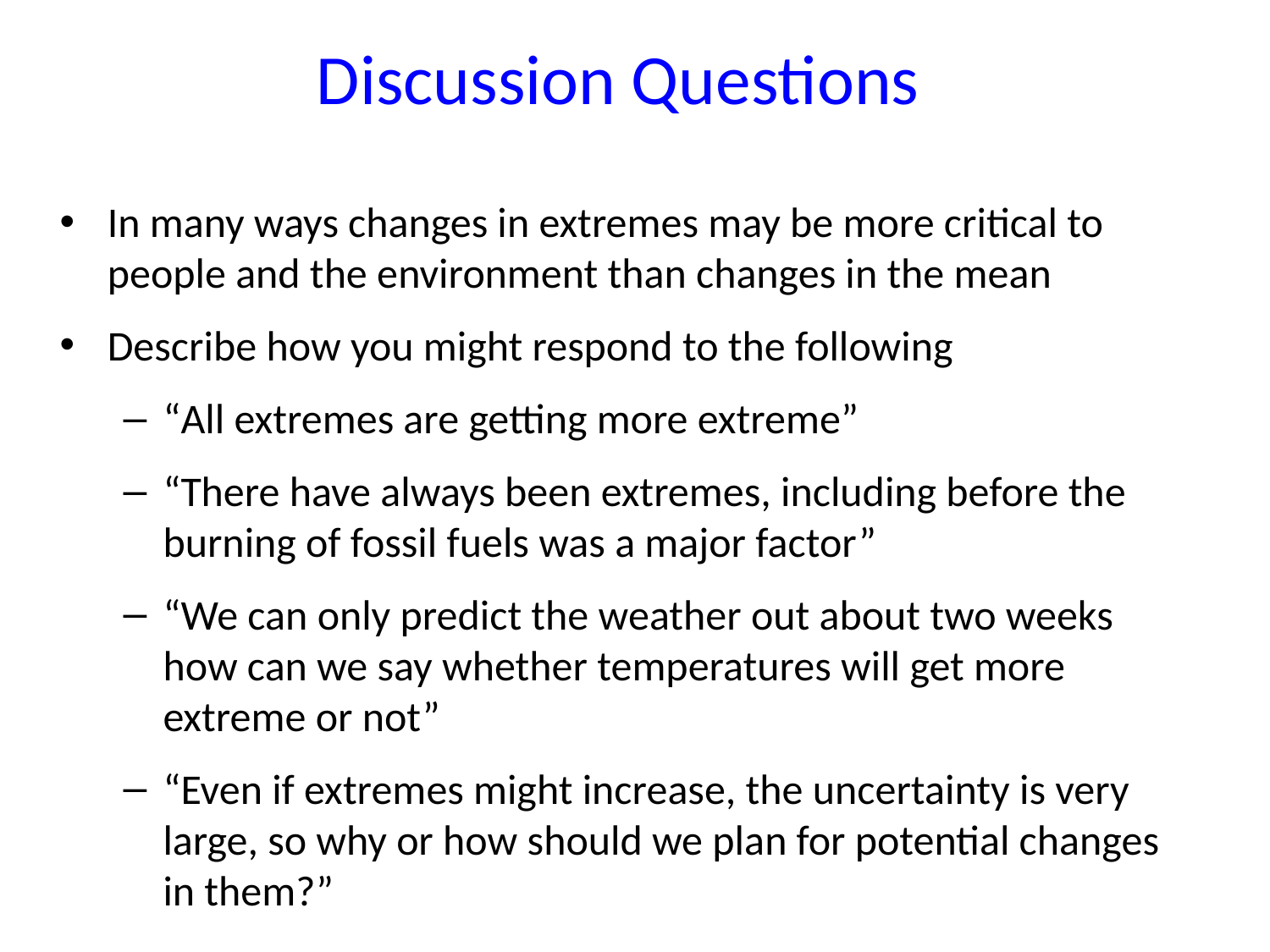

# Discussion Questions
In many ways changes in extremes may be more critical to people and the environment than changes in the mean
Describe how you might respond to the following
“All extremes are getting more extreme”
“There have always been extremes, including before the burning of fossil fuels was a major factor”
“We can only predict the weather out about two weeks how can we say whether temperatures will get more extreme or not”
“Even if extremes might increase, the uncertainty is very large, so why or how should we plan for potential changes in them?”